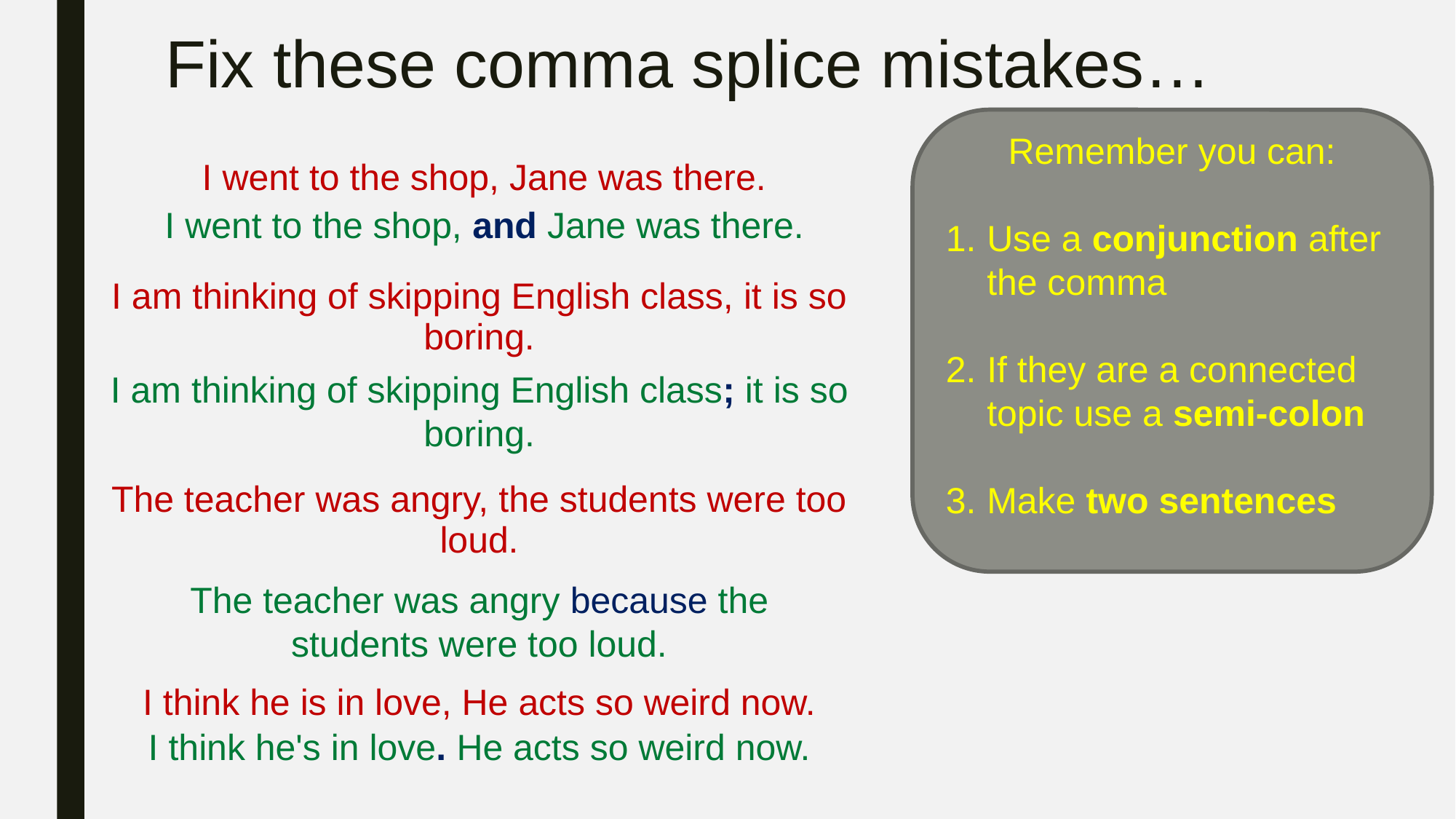

# Fix these comma splice mistakes…
Remember you can:

Use a conjunction after the comma

If they are a connected topic use a semi-colon

Make two sentences

 I went to the shop, Jane was there.

I am thinking of skipping English class, it is so boring.

The teacher was angry, the students were too loud.

I think he is in love, He acts so weird now.

 I went to the shop, and Jane was there.
I am thinking of skipping English class; it is so boring.

The teacher was angry because the students were too loud.
I think he's in love. He acts so weird now.